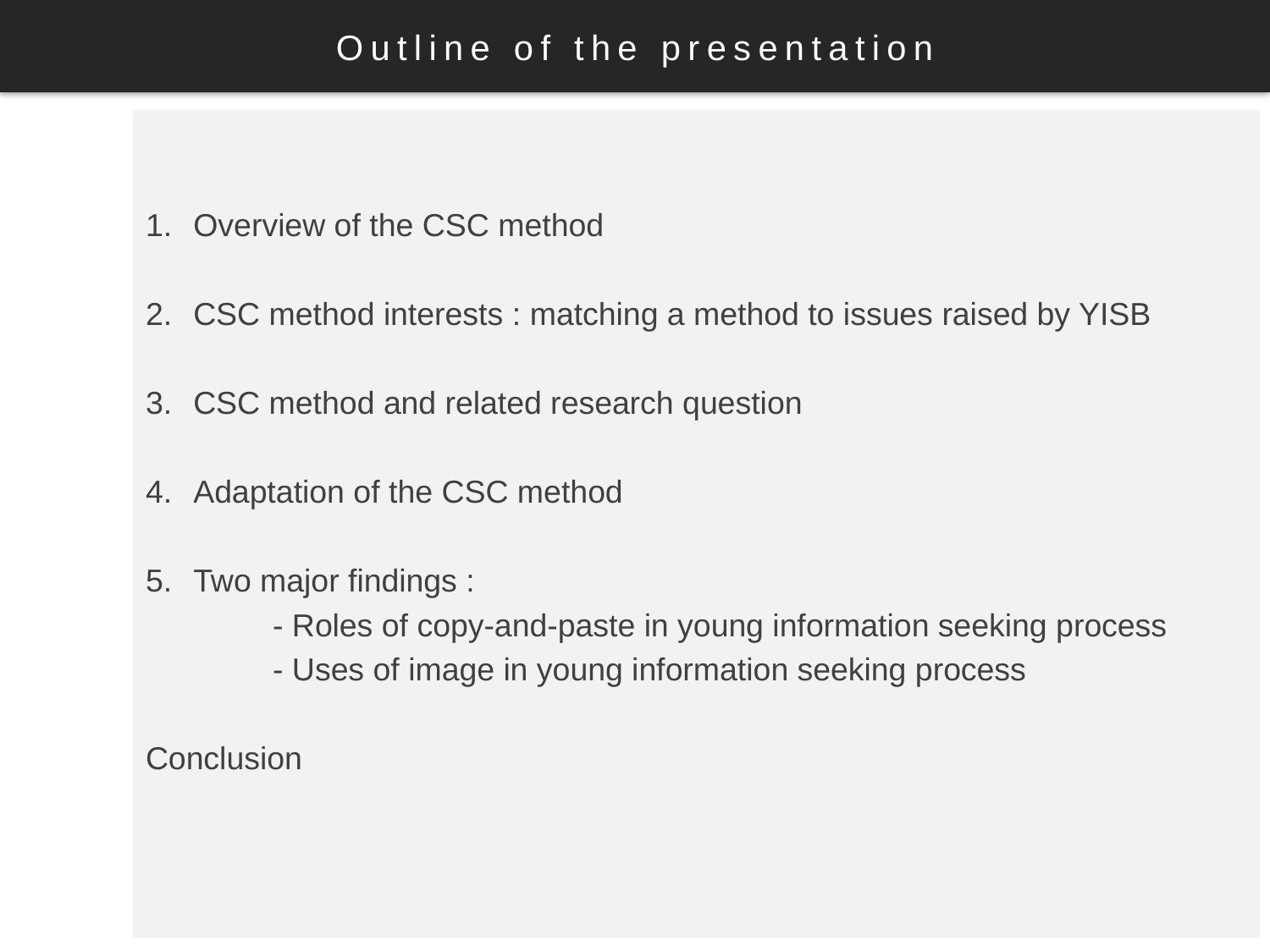

# Outline of the presentation

Overview of the CSC method

CSC method interests : matching a method to issues raised by YISB

CSC method and related research question

Adaptation of the CSC method

Two major findings :
	- Roles of copy-and-paste in young information seeking process
	- Uses of image in young information seeking process

Conclusion